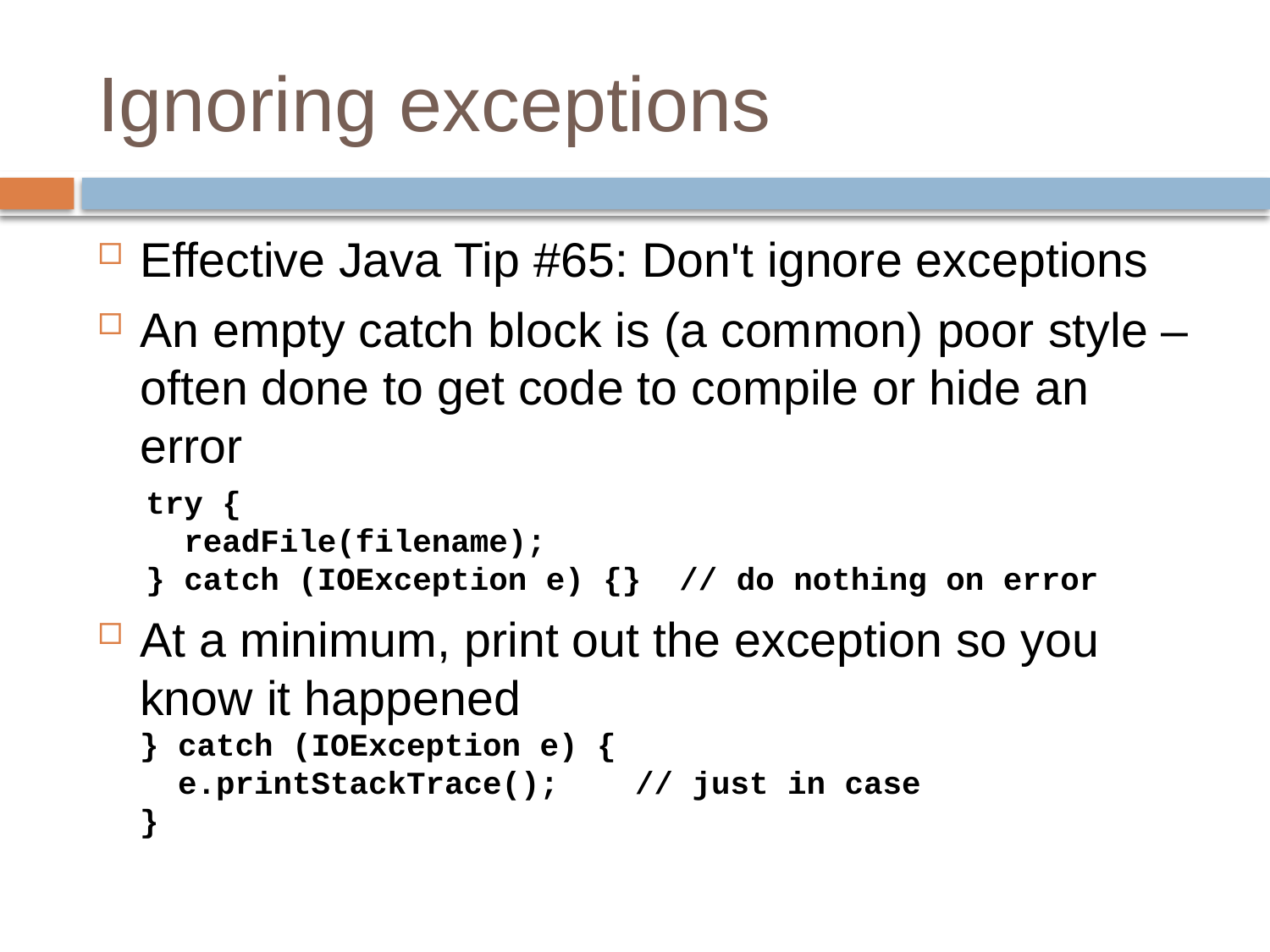

# Ignoring exceptions
Effective Java Tip #65: Don't ignore exceptions
An empty catch block is (a common) poor style – often done to get code to compile or hide an error
try {
  readFile(filename);
} catch (IOException e) {}  // do nothing on error
At a minimum, print out the exception so you know it happened
} catch (IOException e) {
  e.printStackTrace();    // just in case
}